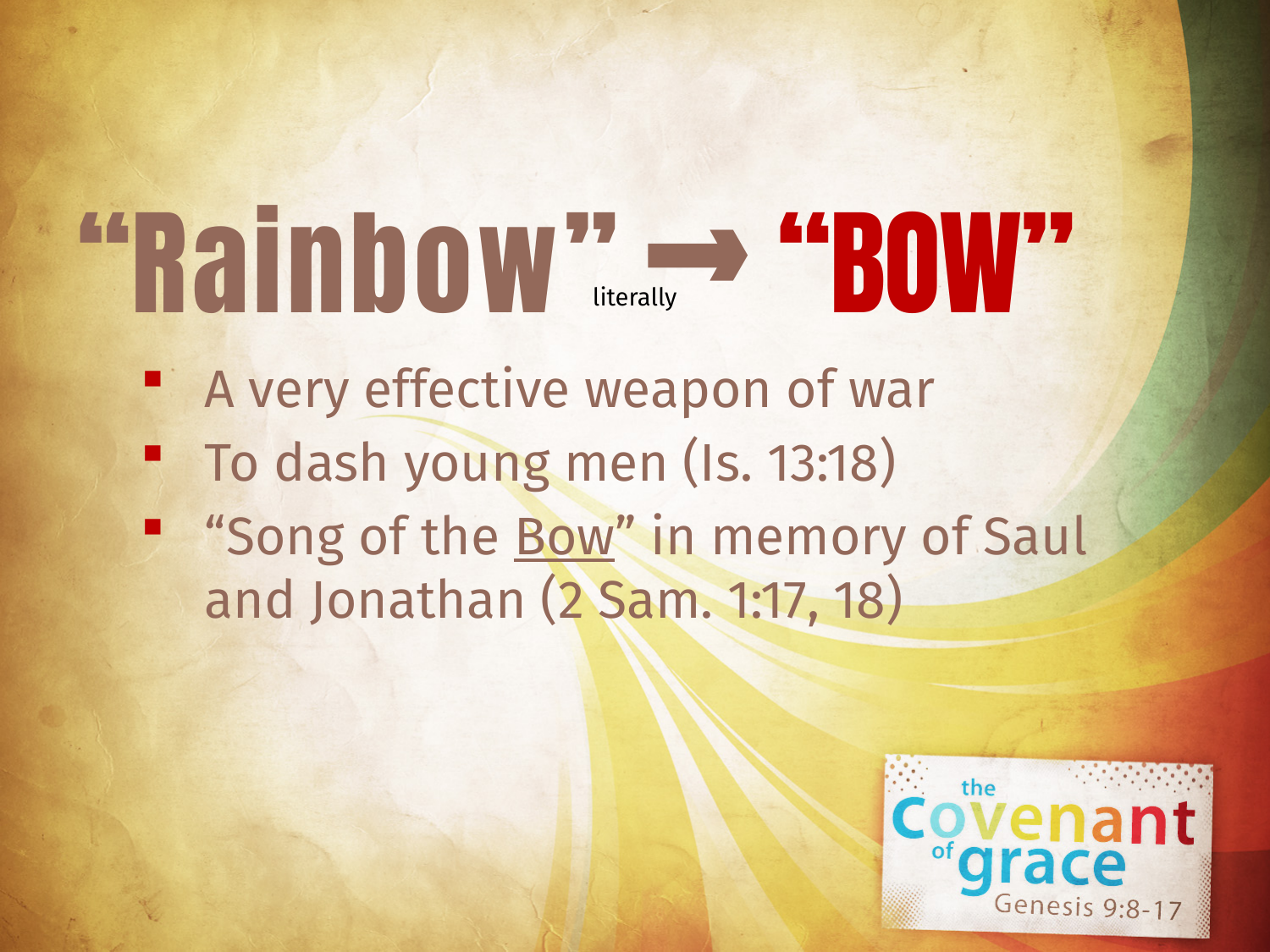

“Rainbow” → “BOW”
A very effective weapon of war
To dash young men (Is. 13:18)
“Song of the Bow” in memory of Saul and Jonathan (2 Sam. 1:17, 18)
literally